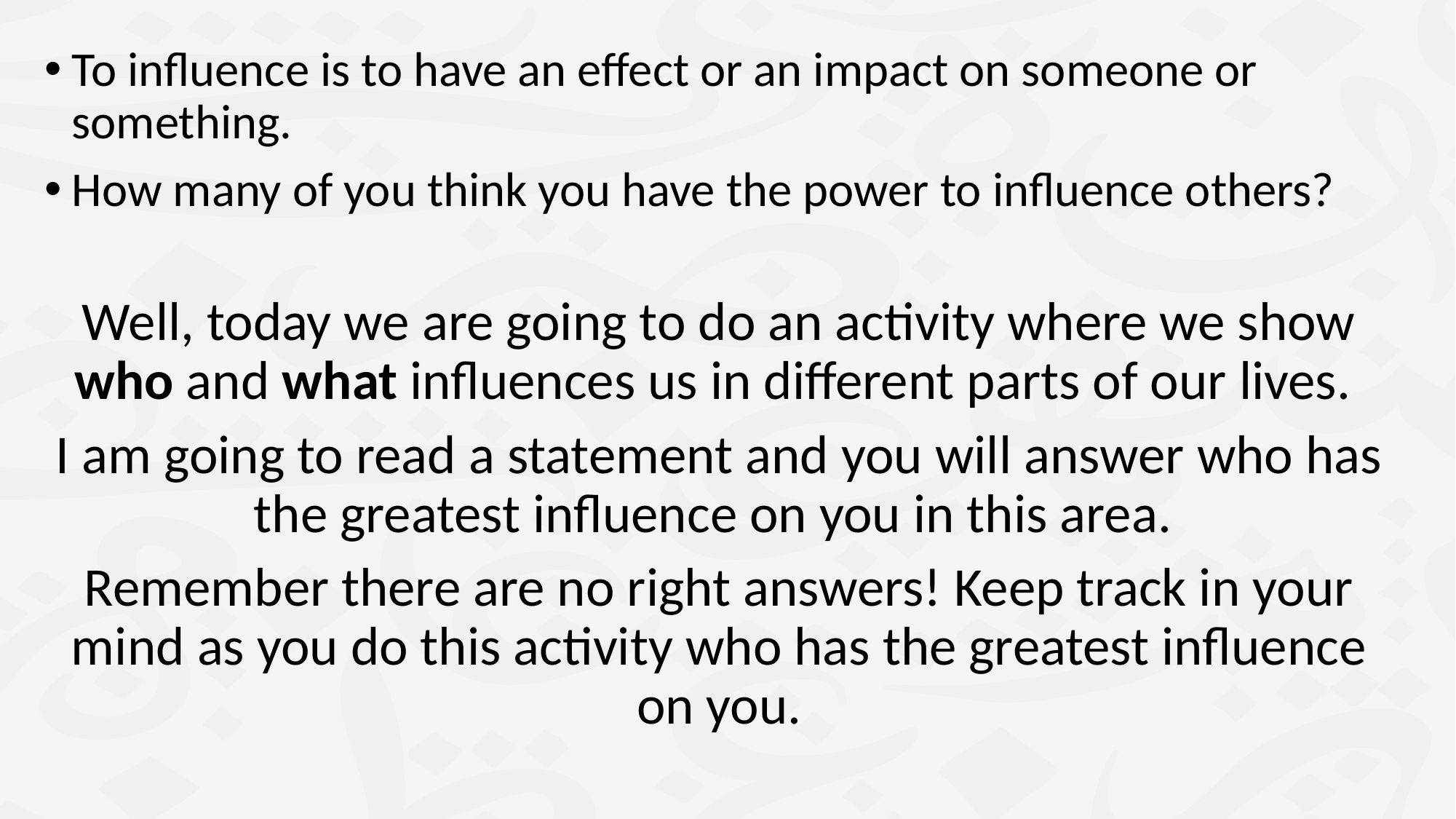

To influence is to have an effect or an impact on someone or something.
How many of you think you have the power to influence others?

Well, today we are going to do an activity where we show who and what influences us in different parts of our lives.
I am going to read a statement and you will answer who has the greatest influence on you in this area.
Remember there are no right answers! Keep track in your mind as you do this activity who has the greatest influence on you.